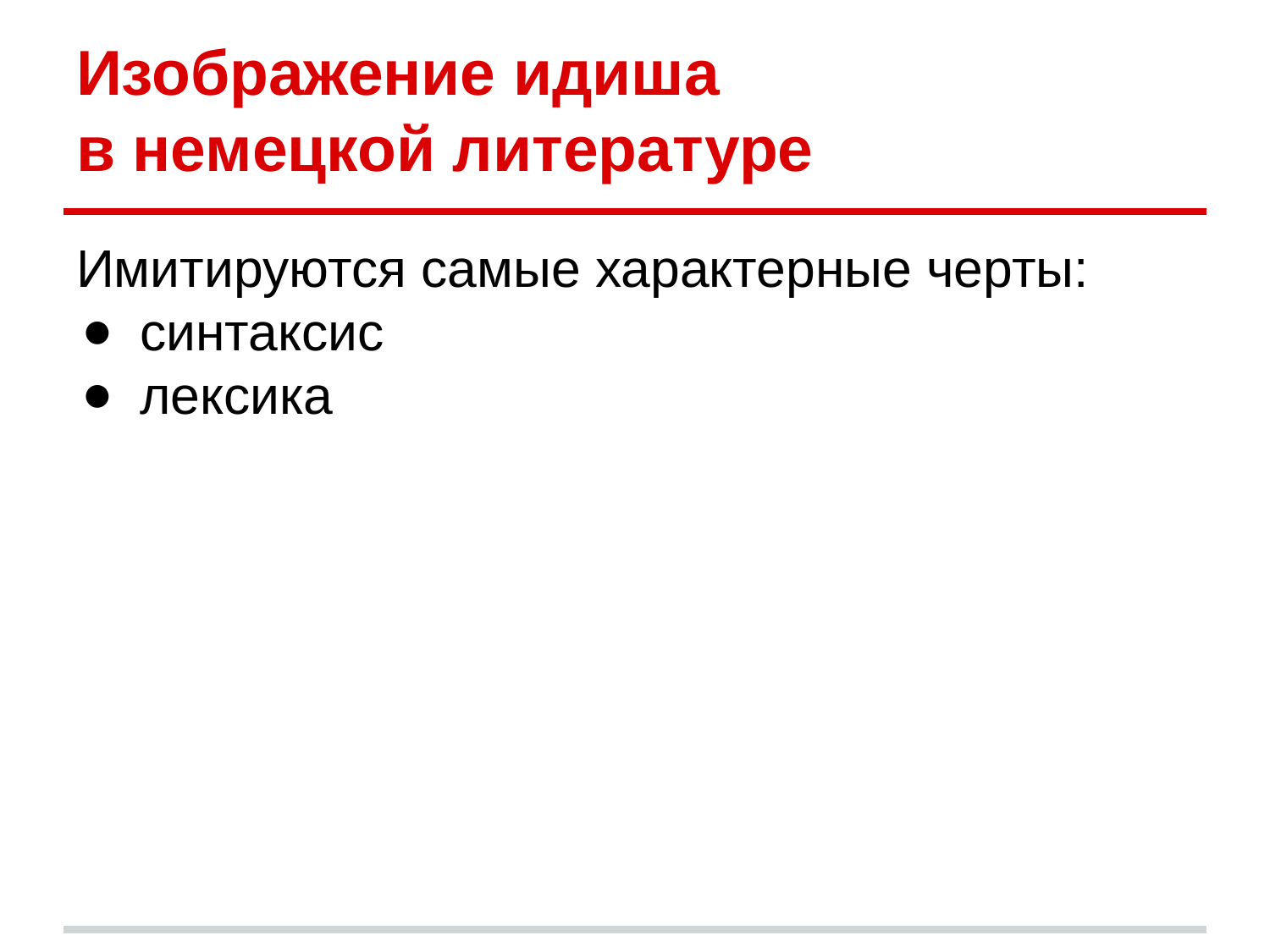

# Изображение идиша в немецкой литературе
Имитируются самые характерные черты:
синтаксис
лексика